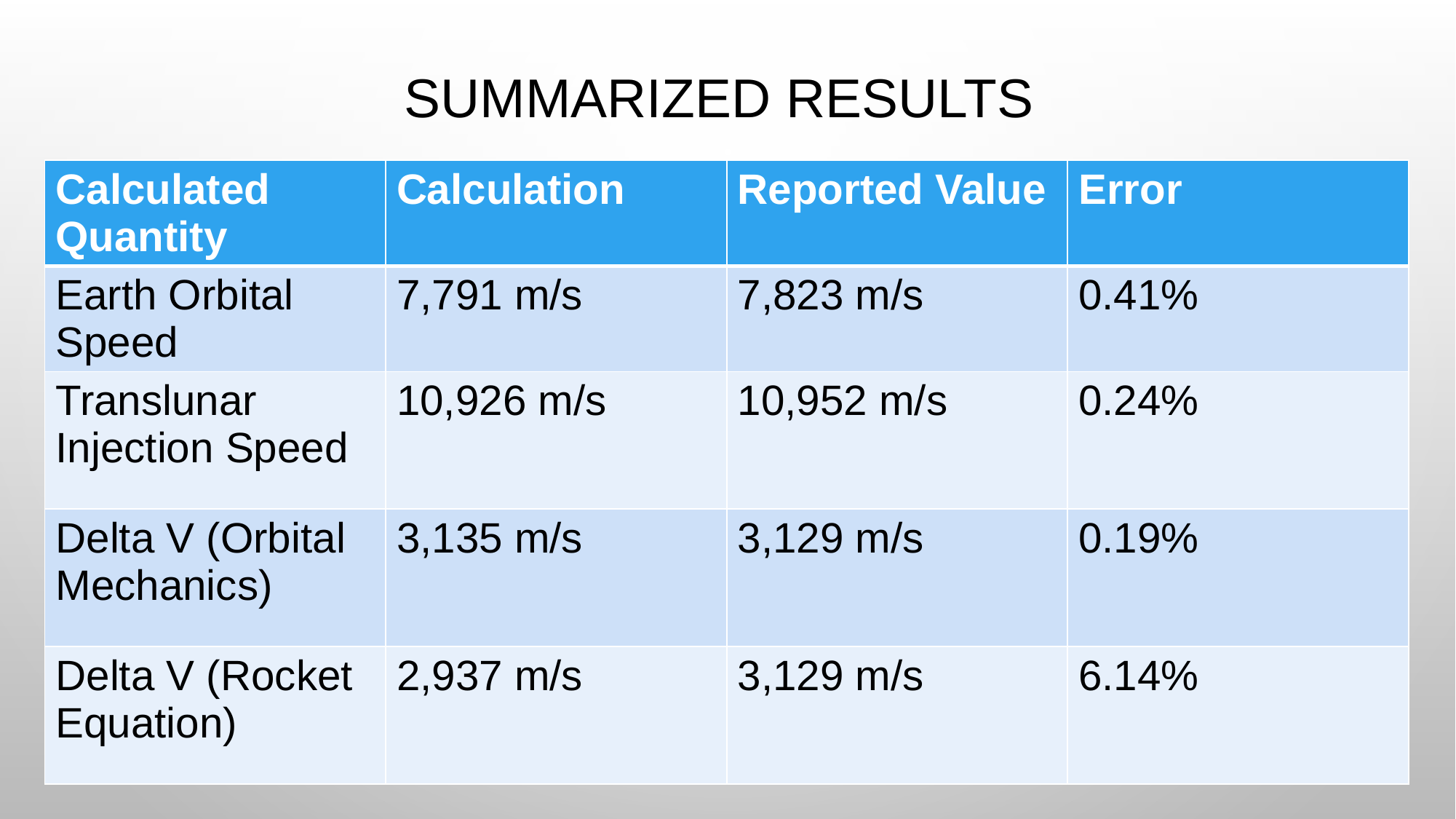

# Summarized Results
| Calculated Quantity | Calculation | Reported Value | Error |
| --- | --- | --- | --- |
| Earth Orbital Speed | 7,791 m/s | 7,823 m/s | 0.41% |
| Translunar Injection Speed | 10,926 m/s | 10,952 m/s | 0.24% |
| Delta V (Orbital Mechanics) | 3,135 m/s | 3,129 m/s | 0.19% |
| Delta V (Rocket Equation) | 2,937 m/s | 3,129 m/s | 6.14% |